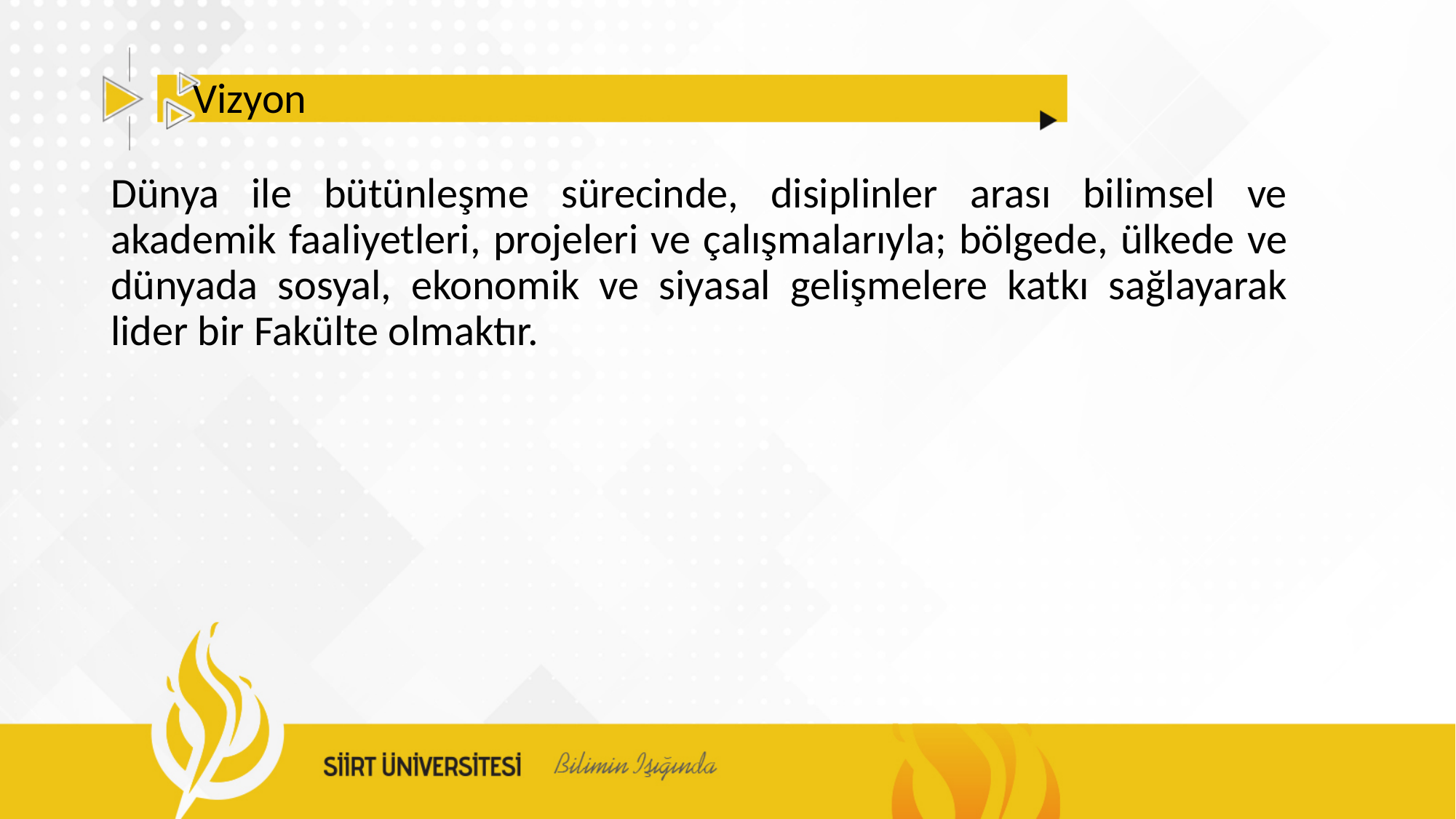

# Vizyon
Dünya ile bütünleşme sürecinde, disiplinler arası bilimsel ve akademik faaliyetleri, projeleri ve çalışmalarıyla; bölgede, ülkede ve dünyada sosyal, ekonomik ve siyasal gelişmelere katkı sağlayarak lider bir Fakülte olmaktır.